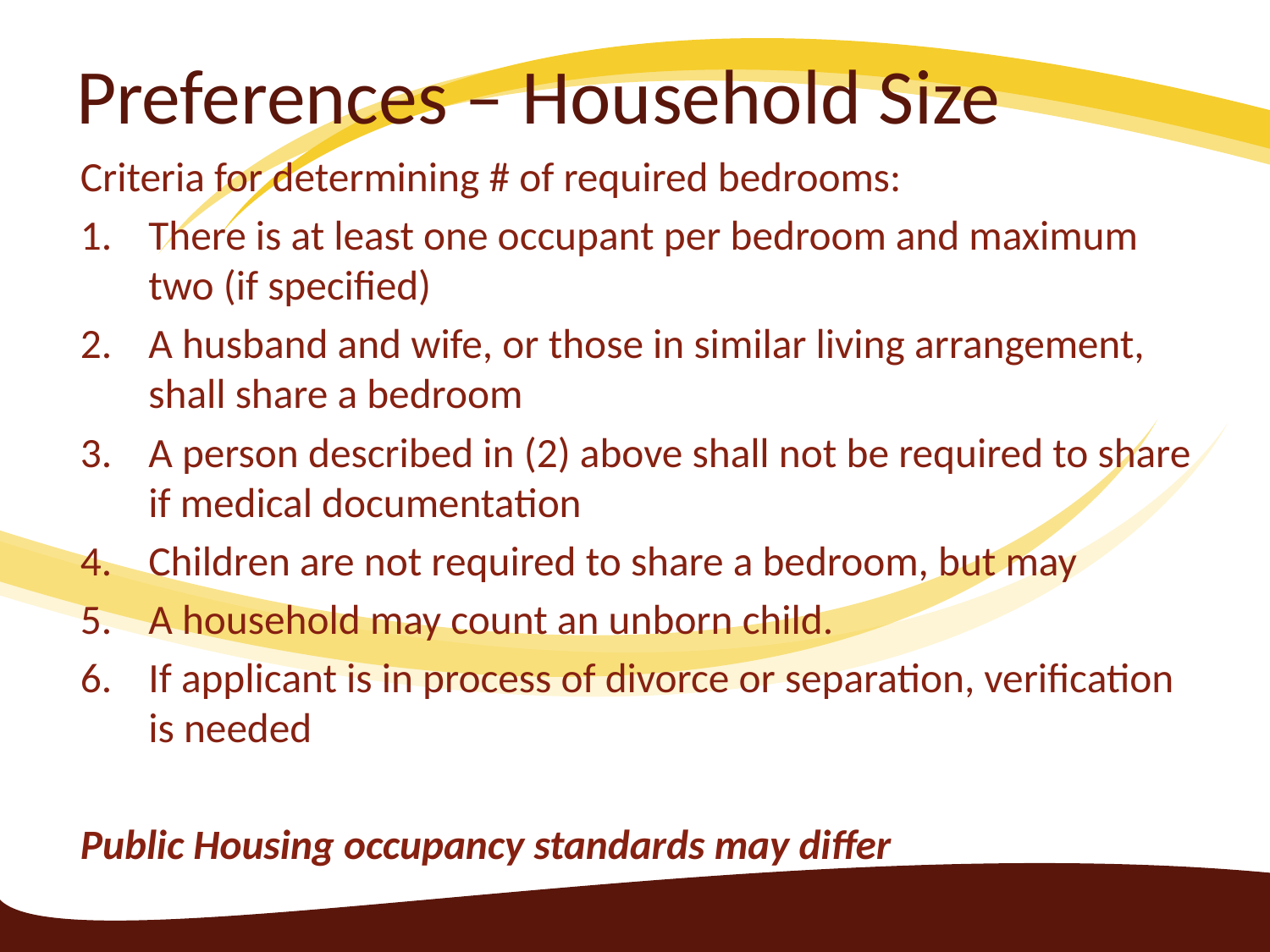

# Preferences – Household Size
Criteria for determining # of required bedrooms:
There is at least one occupant per bedroom and maximum two (if specified)
A husband and wife, or those in similar living arrangement, shall share a bedroom
A person described in (2) above shall not be required to share if medical documentation
Children are not required to share a bedroom, but may
A household may count an unborn child.
If applicant is in process of divorce or separation, verification is needed

Public Housing occupancy standards may differ